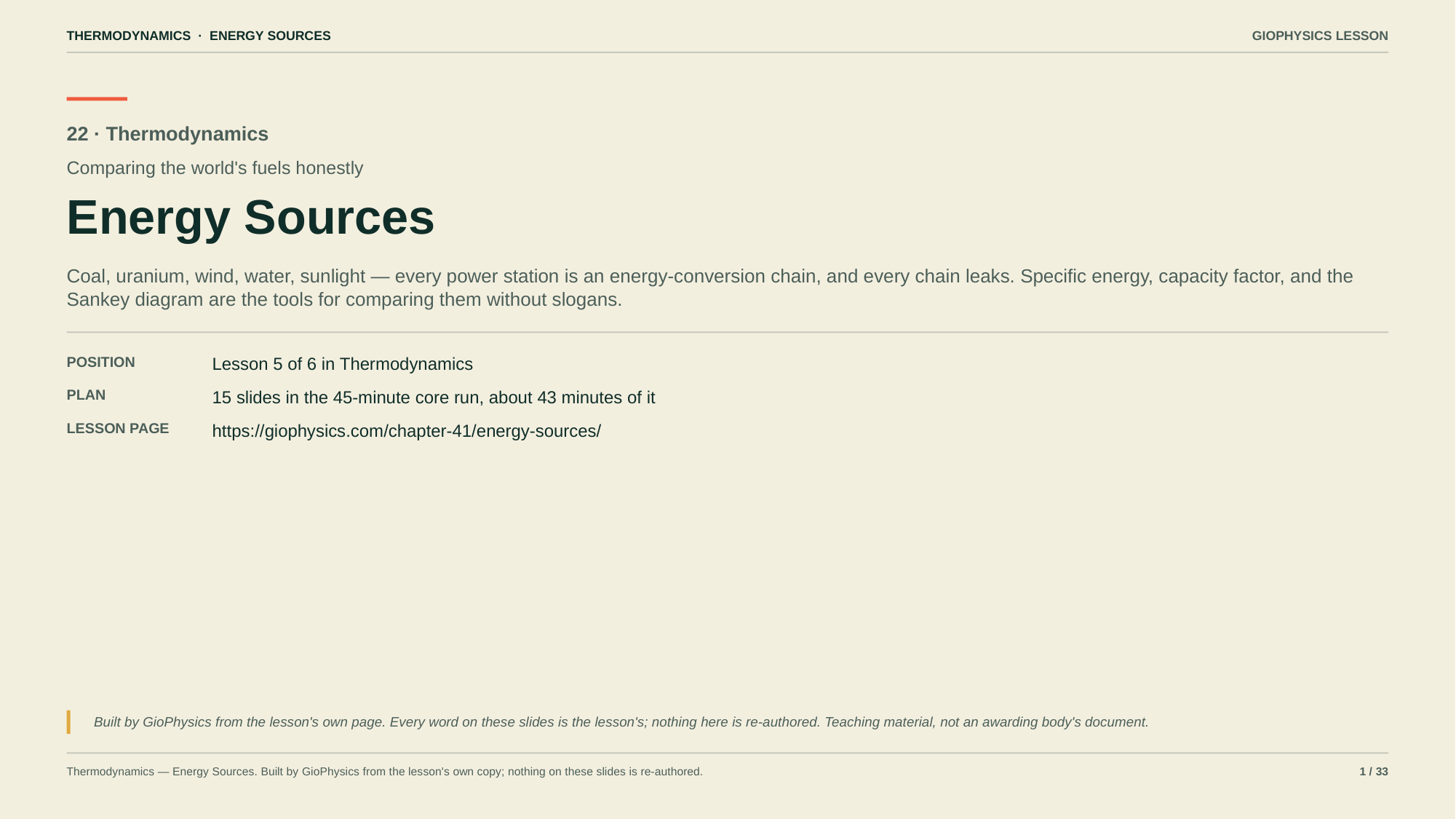

THERMODYNAMICS  ·  ENERGY SOURCES
GIOPHYSICS LESSON

22 · Thermodynamics
Comparing the world's fuels honestly
Energy Sources
Coal, uranium, wind, water, sunlight — every power station is an energy-conversion chain, and every chain leaks. Specific energy, capacity factor, and the Sankey diagram are the tools for comparing them without slogans.

POSITION
Lesson 5 of 6 in Thermodynamics
PLAN
15 slides in the 45-minute core run, about 43 minutes of it
LESSON PAGE
https://giophysics.com/chapter-41/energy-sources/

Built by GioPhysics from the lesson's own page. Every word on these slides is the lesson's; nothing here is re-authored. Teaching material, not an awarding body's document.

Thermodynamics — Energy Sources. Built by GioPhysics from the lesson's own copy; nothing on these slides is re-authored.
1 / 33